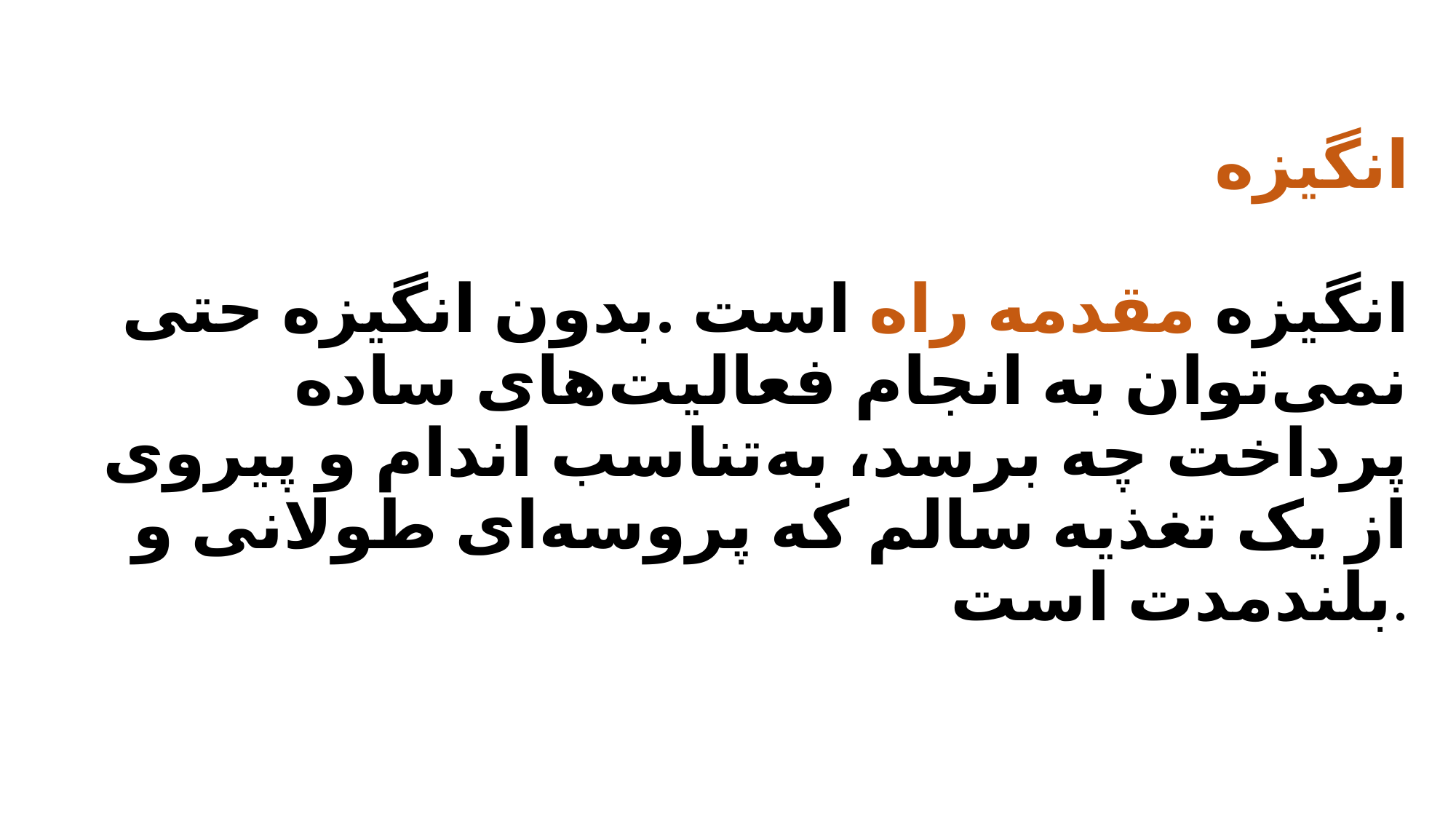

# انگیزه انگیزه مقدمه راه است .بدون انگیزه حتی نمی‌توان به انجام فعالیت‌های ساده پرداخت چه برسد، به‌تناسب اندام و پیروی از یک تغذیه سالم که پروسه‌ای طولانی و بلندمدت است.